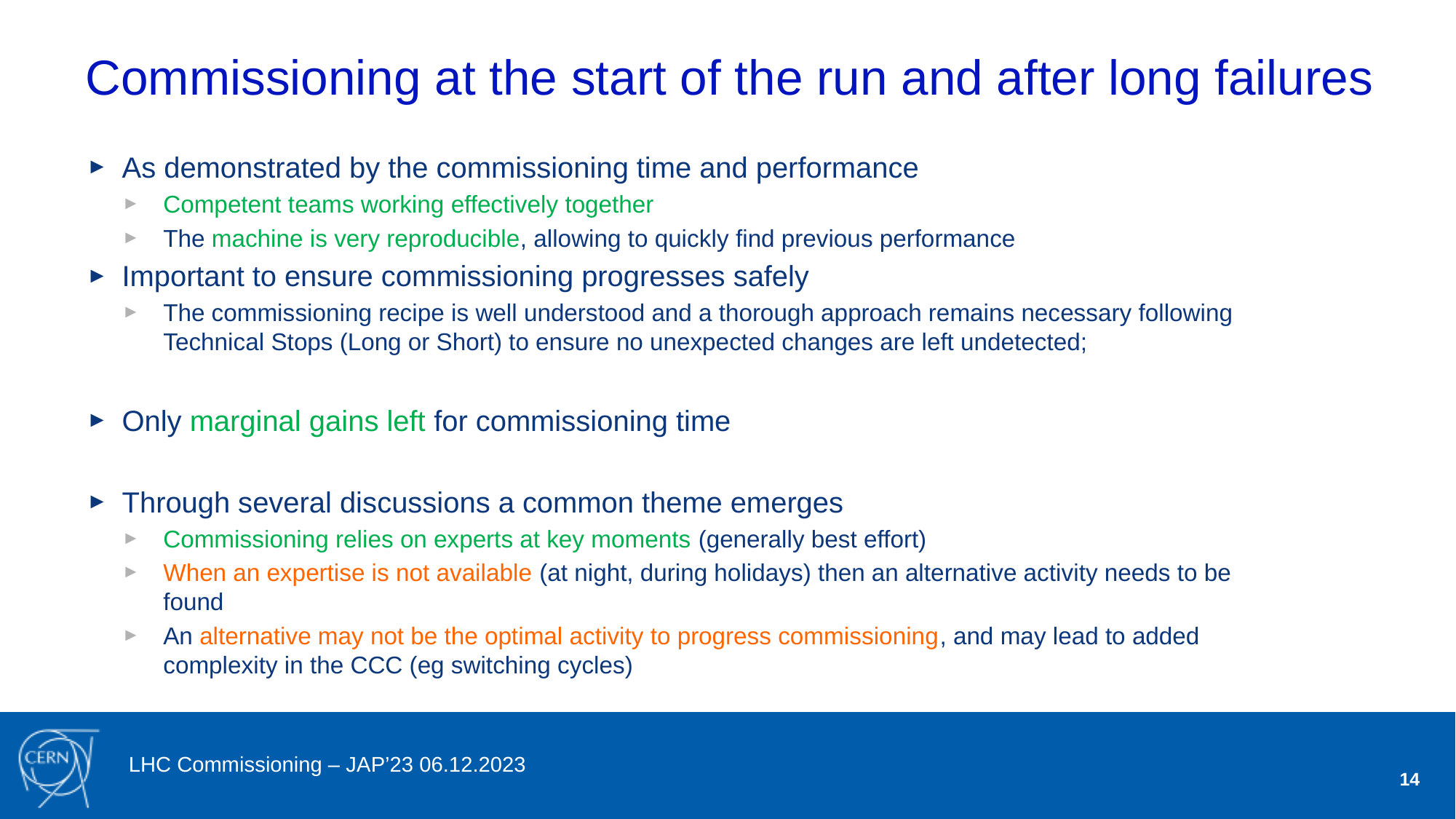

# Commissioning at the start of the run and after long failures
As demonstrated by the commissioning time and performance
Competent teams working effectively together
The machine is very reproducible, allowing to quickly find previous performance
Important to ensure commissioning progresses safely
The commissioning recipe is well understood and a thorough approach remains necessary following Technical Stops (Long or Short) to ensure no unexpected changes are left undetected;

Only marginal gains left for commissioning time

Through several discussions a common theme emerges
Commissioning relies on experts at key moments (generally best effort)
When an expertise is not available (at night, during holidays) then an alternative activity needs to be found
An alternative may not be the optimal activity to progress commissioning, and may lead to added complexity in the CCC (eg switching cycles)